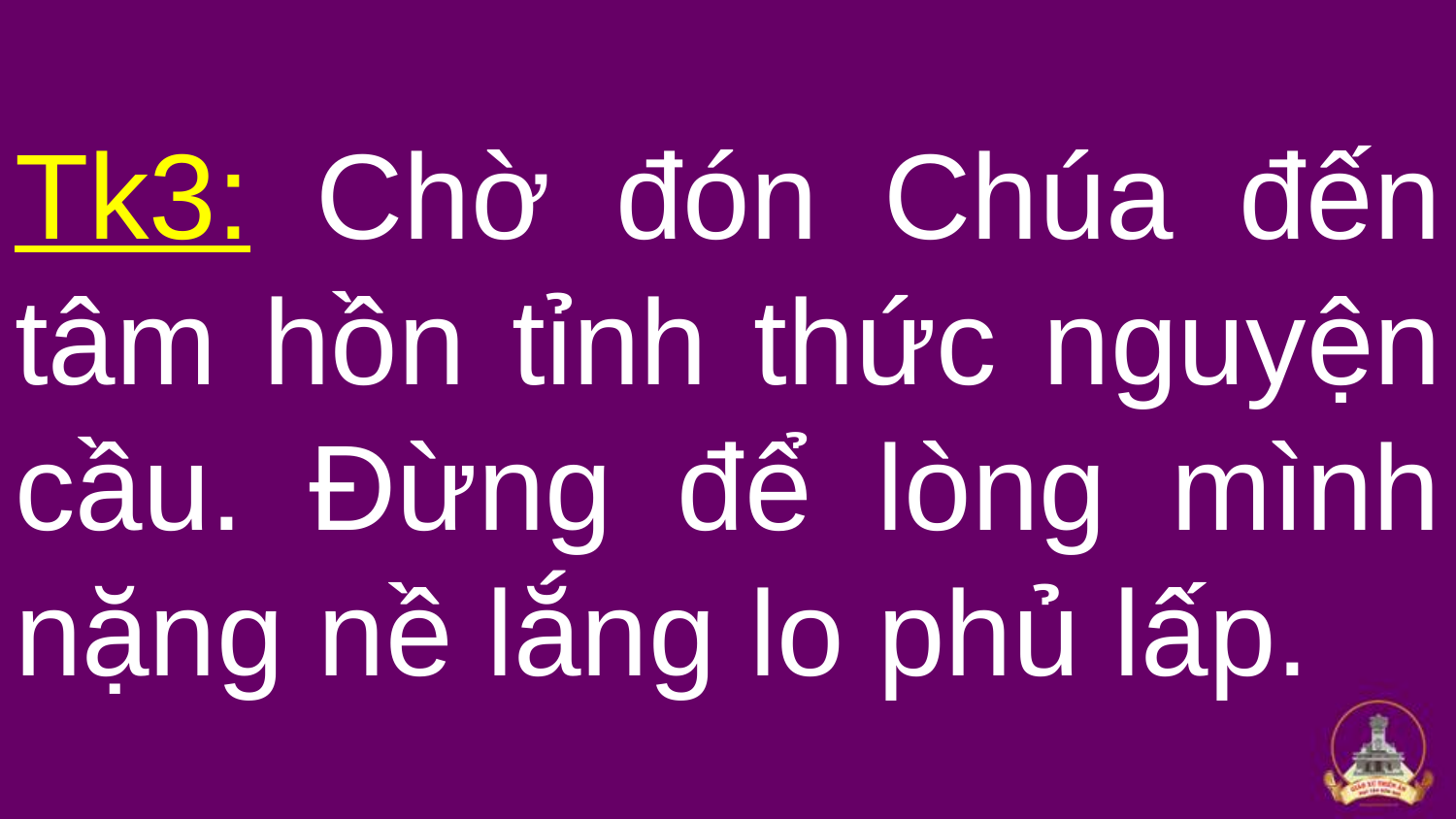

# Tk3: Chờ đón Chúa đến tâm hồn tỉnh thức nguyện cầu. Đừng để lòng mình nặng nề lắng lo phủ lấp.